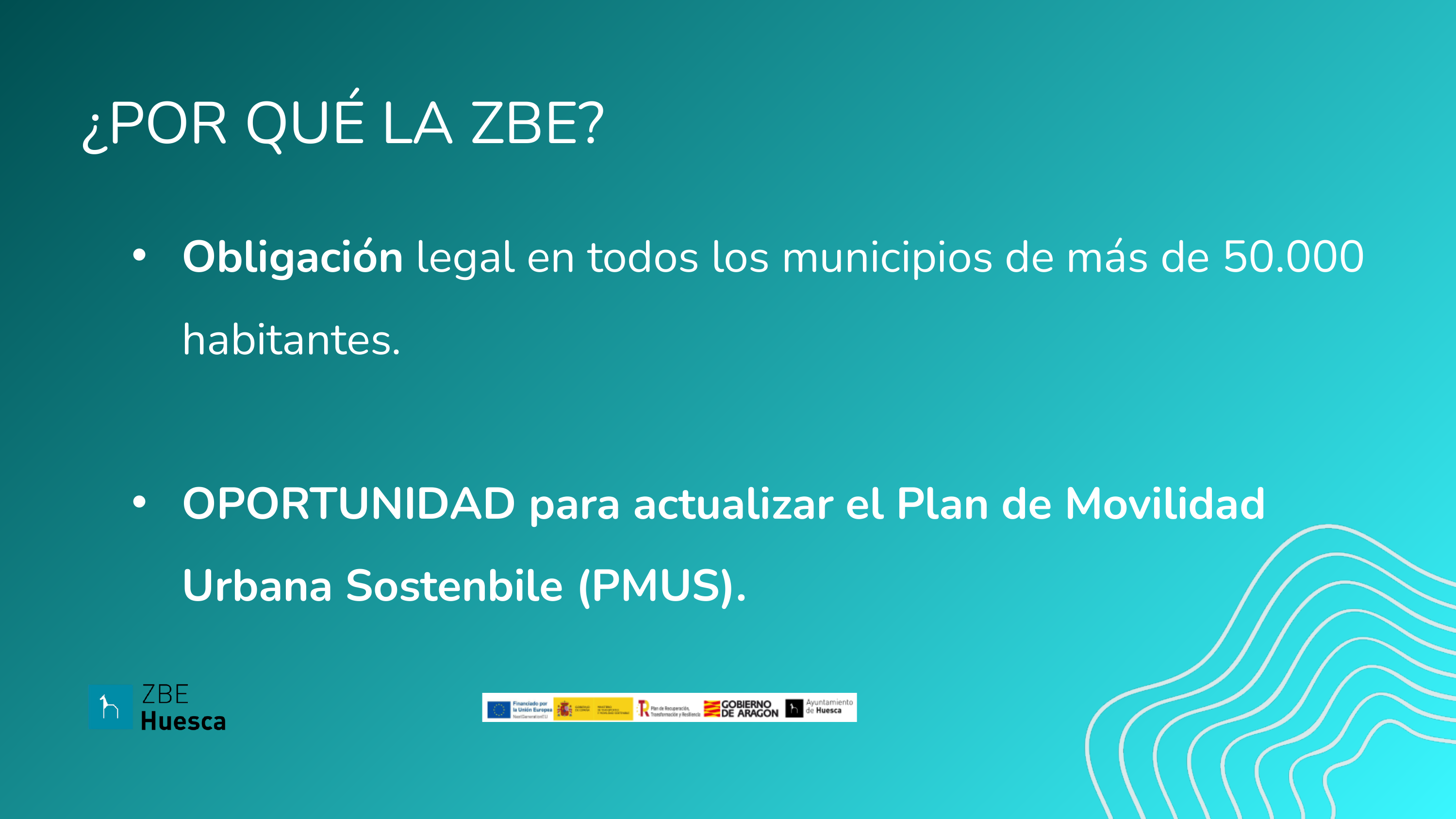

¿POR QUÉ LA ZBE?
Obligación legal en todos los municipios de más de 50.000 habitantes.

OPORTUNIDAD para actualizar el Plan de Movilidad Urbana Sostenbile (PMUS).